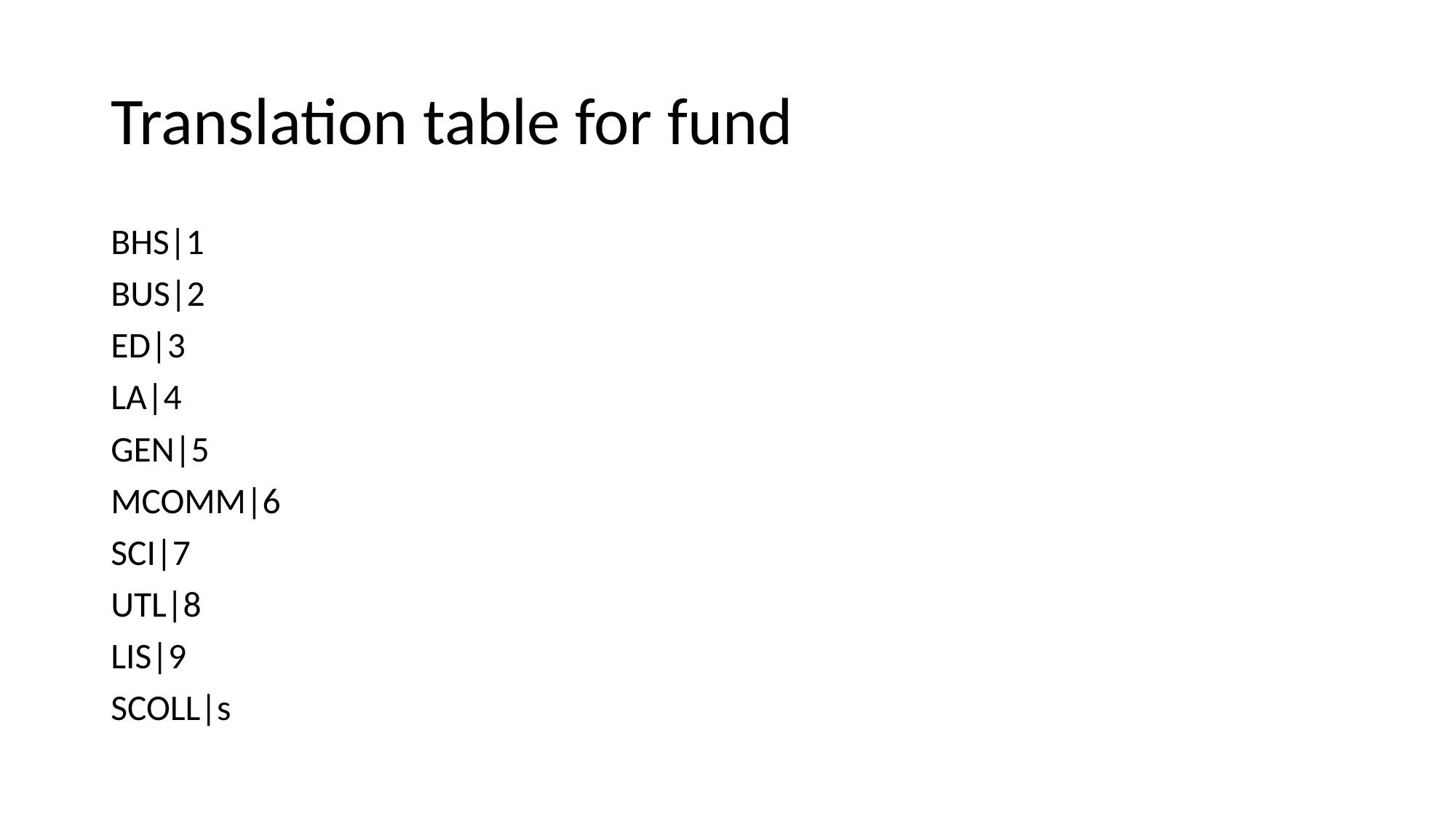

# Translation table for fund
BHS|1
BUS|2
ED|3
LA|4
GEN|5
MCOMM|6
SCI|7
UTL|8
LIS|9
SCOLL|s